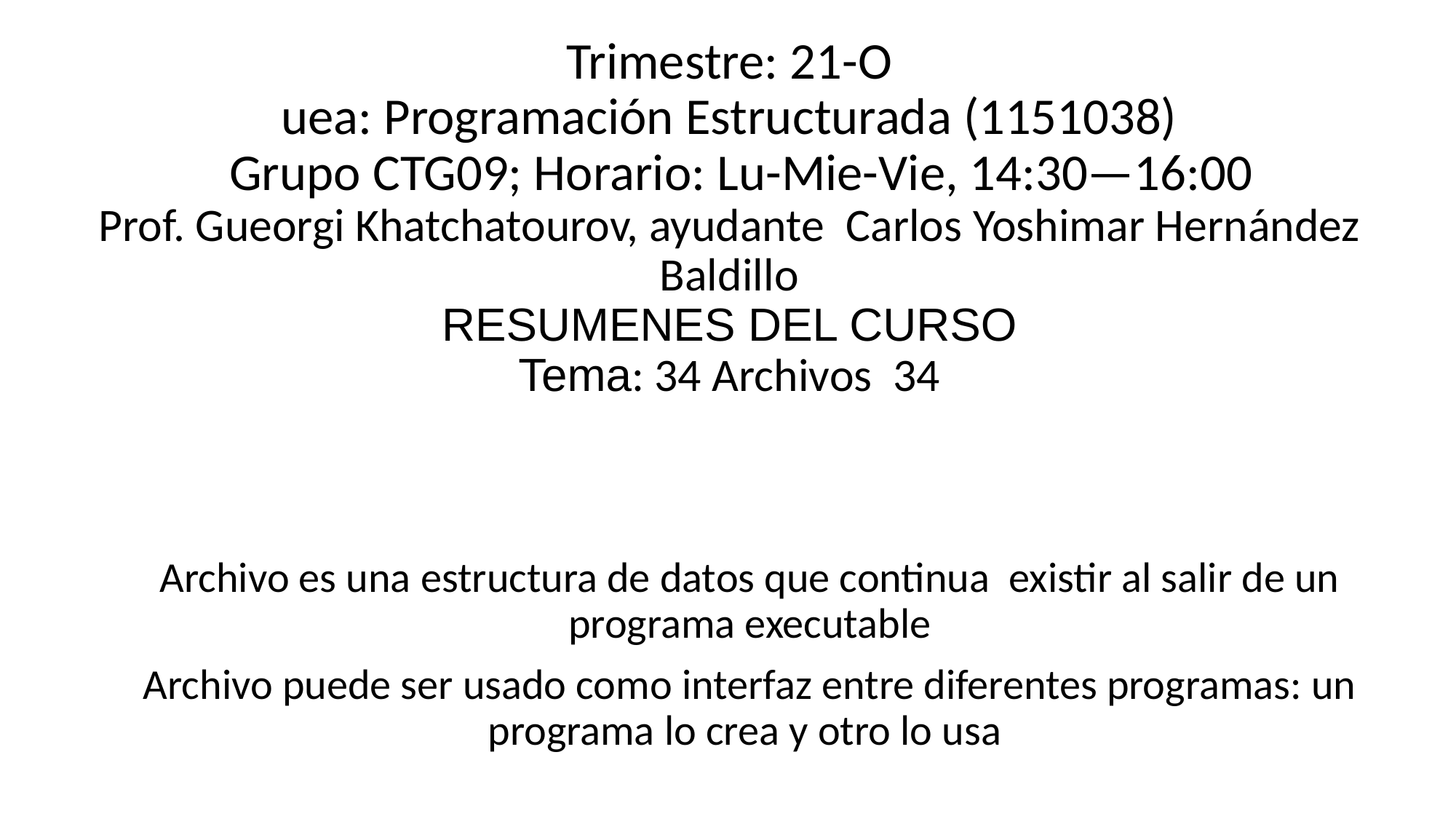

# Trimestre: 21-O uea: Programación Estructurada (1151038) Grupo CTG09; Horario: Lu-Mie-Vie, 14:30—16:00 Prof. Gueorgi Khatchatourov, ayudante  Carlos Yoshimar Hernández Baldillo RESUMENES DEL CURSO Tema: 34 Archivos  34

Archivo es una estructura de datos que continua  existir al salir de un programa executable
Archivo puede ser usado como interfaz entre diferentes programas: un programa lo crea y otro lo usa